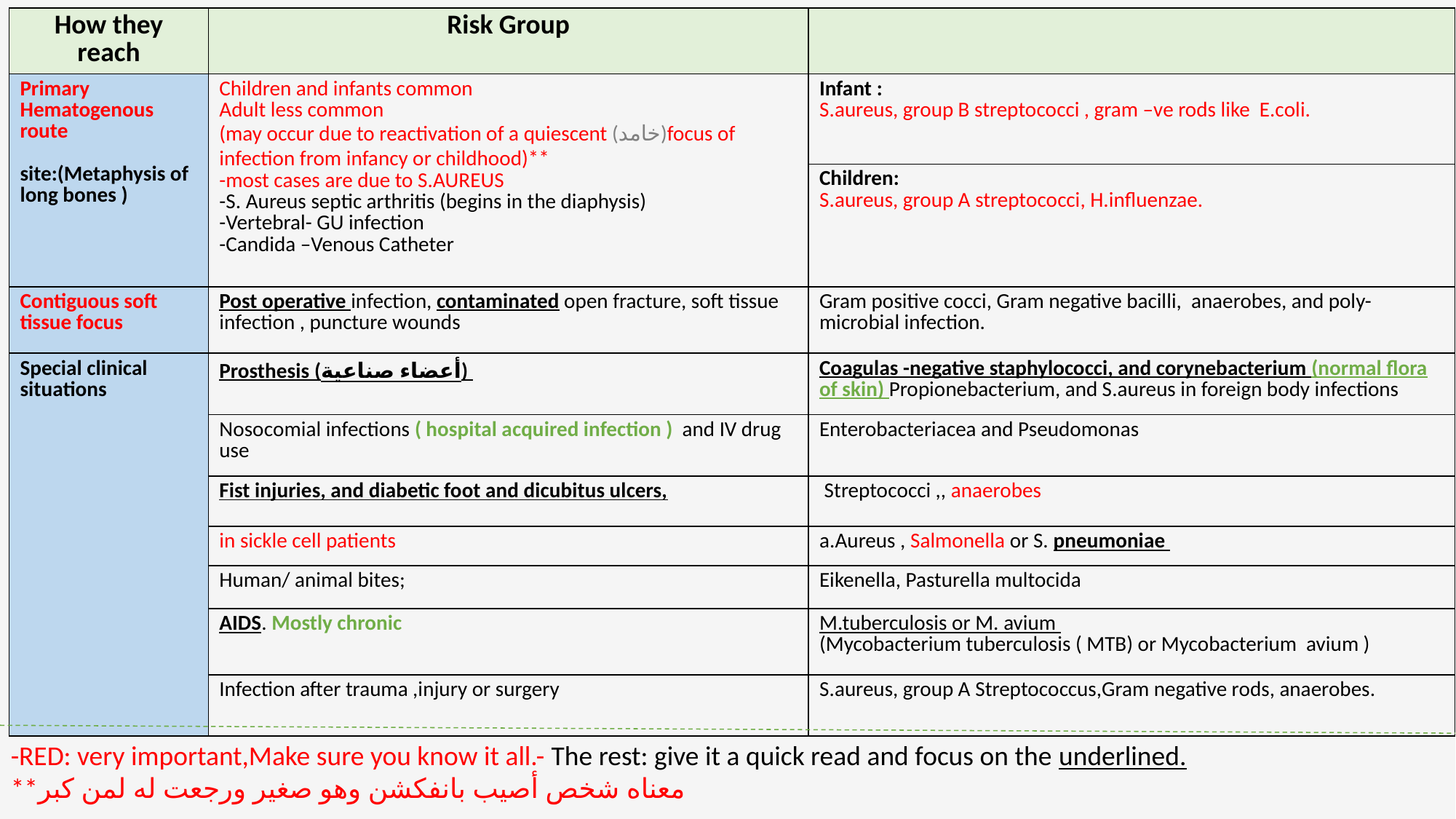

| How they reach | Risk Group |  |
| --- | --- | --- |
| Primary Hematogenous route site:(Metaphysis of long bones ) | Children and infants common Adult less common (may occur due to reactivation of a quiescent (خامد)focus of infection from infancy or childhood)\*\* -most cases are due to S.AUREUS -S. Aureus septic arthritis (begins in the diaphysis) -Vertebral- GU infection -Candida –Venous Catheter | Infant : S.aureus, group B streptococci , gram –ve rods like E.coli. |
|  |  | Children: S.aureus, group A streptococci, H.influenzae. |
| Contiguous soft tissue focus | Post operative infection, contaminated open fracture, soft tissue infection , puncture wounds | Gram positive cocci, Gram negative bacilli, anaerobes, and poly-microbial infection. |
| Special clinical situations | Prosthesis (أعضاء صناعية) | Coagulas -negative staphylococci, and corynebacterium (normal flora of skin) Propionebacterium, and S.aureus in foreign body infections |
|  | Nosocomial infections ( hospital acquired infection ) and IV drug use | Enterobacteriacea and Pseudomonas |
|  | Fist injuries, and diabetic foot and dicubitus ulcers, | Streptococci ,, anaerobes |
|  | in sickle cell patients | a.Aureus , Salmonella or S. pneumoniae |
|  | Human/ animal bites; | Eikenella, Pasturella multocida |
|  | AIDS. Mostly chronic | M.tuberculosis or M. avium (Mycobacterium tuberculosis ( MTB) or Mycobacterium avium ) |
|  | Infection after trauma ,injury or surgery | S.aureus, group A Streptococcus,Gram negative rods, anaerobes. |
-RED: very important,Make sure you know it all.- The rest: give it a quick read and focus on the underlined.
**معناه شخص أصيب بانفكشن وهو صغير ورجعت له لمن كبر